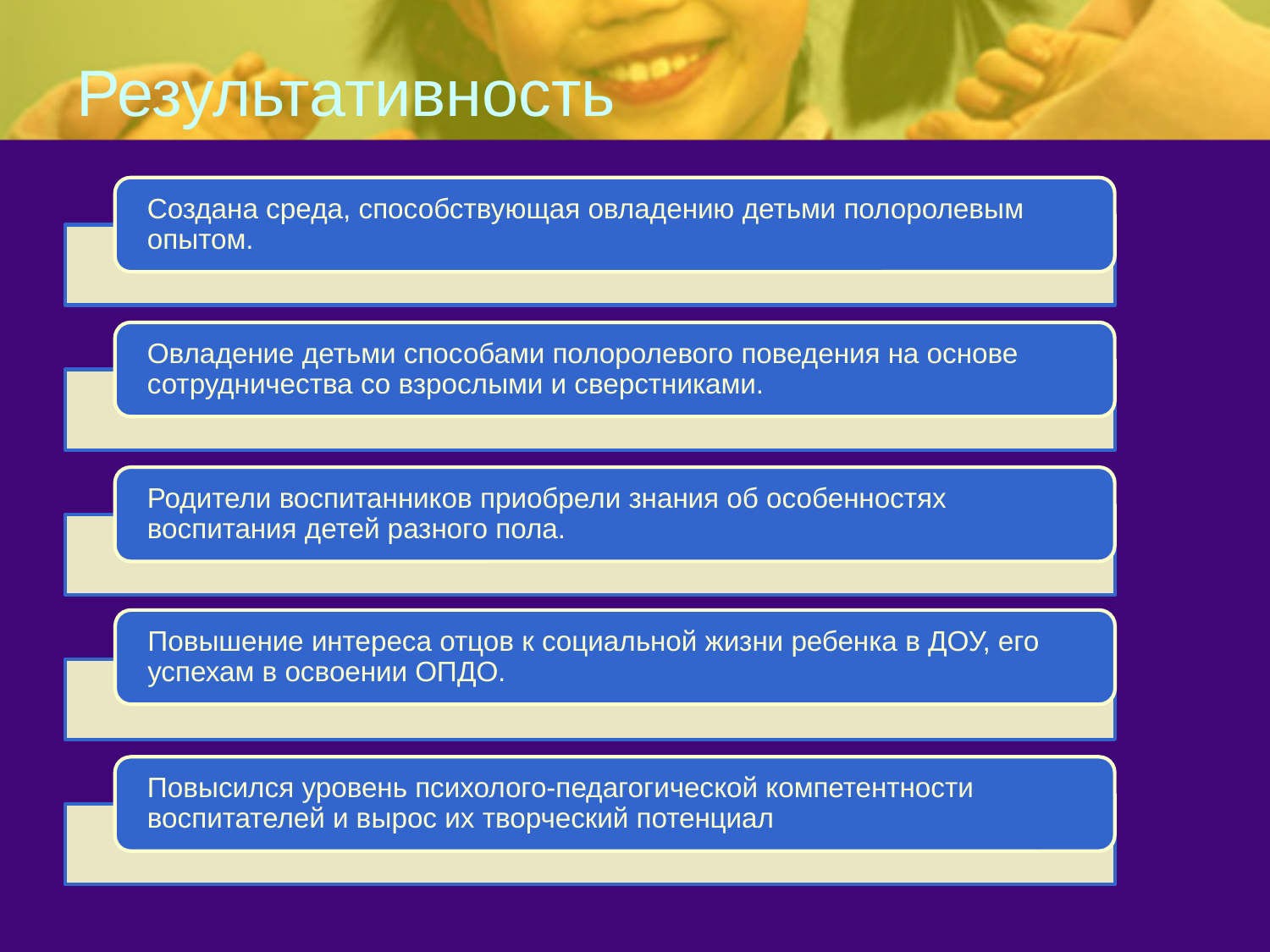

# Результативность

Создана среда, способствующая овладению детьми полоролевым опытом.
Овладение детьми способами полоролевого поведения на основе сотрудничества со взрослыми и сверстниками.
Родители воспитанников приобрели знания об особенностях воспитания детей разного пола.
Повышение интереса отцов к социальной жизни ребенка в ДОУ, его успехам в освоении ОПДО.
Повысился уровень психолого-педагогической компетентности воспитателей и вырос их творческий потенциал